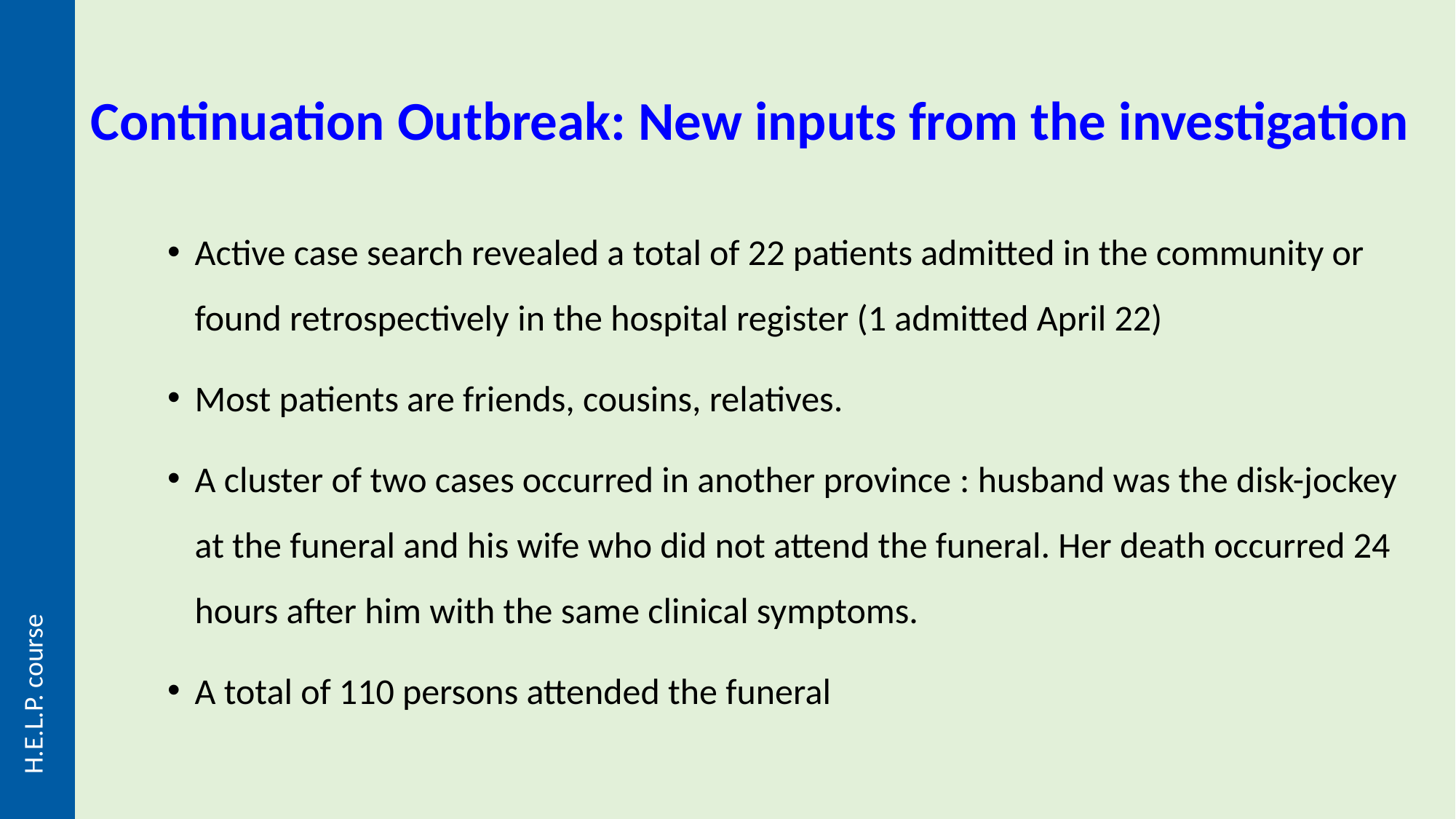

# Continuation Outbreak: New inputs from the investigation
Active case search revealed a total of 22 patients admitted in the community or found retrospectively in the hospital register (1 admitted April 22)
Most patients are friends, cousins, relatives.
A cluster of two cases occurred in another province : husband was the disk-jockey at the funeral and his wife who did not attend the funeral. Her death occurred 24 hours after him with the same clinical symptoms.
A total of 110 persons attended the funeral